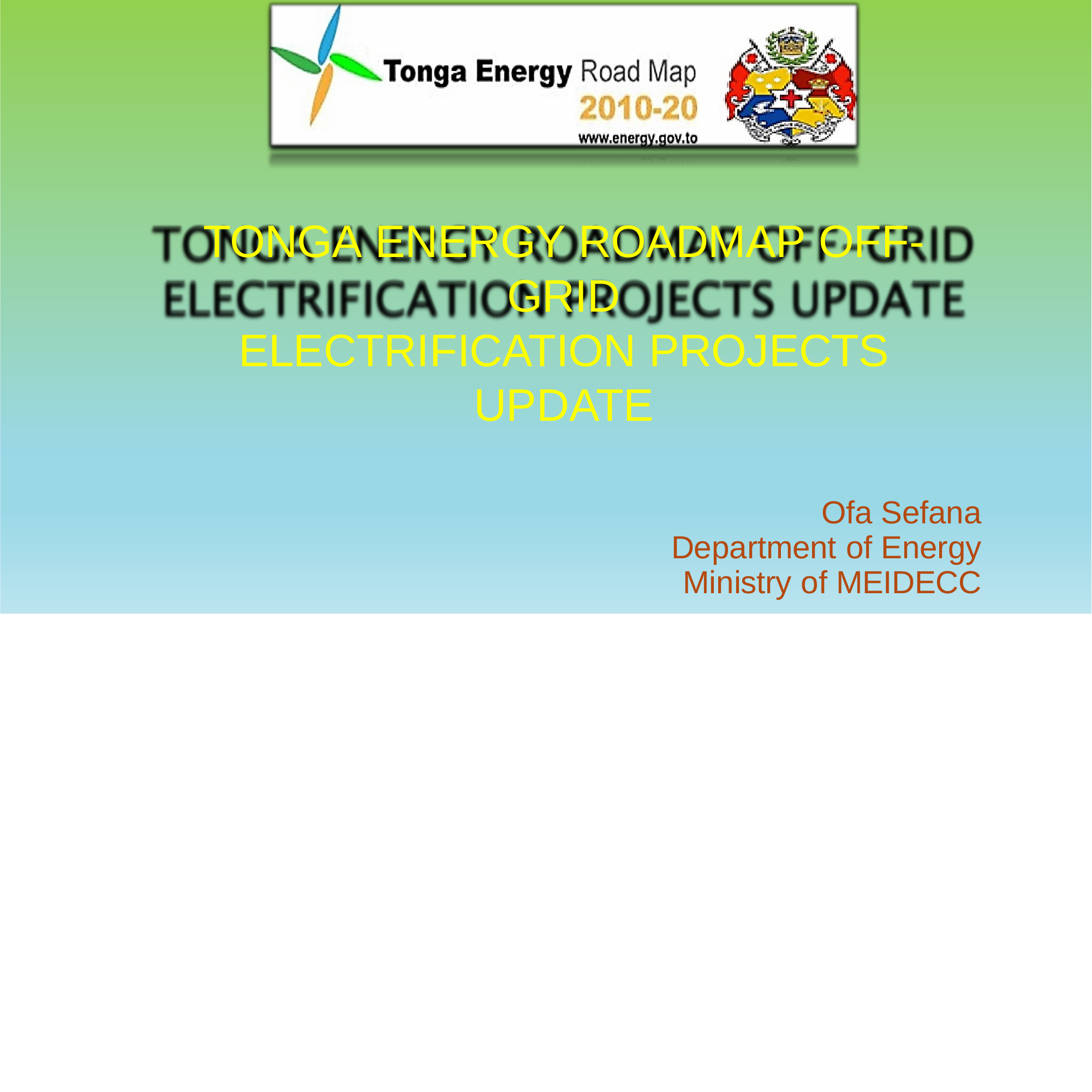

TONGA ENERGY ROADMAP OFF-GRID
ELECTRIFICATION PROJECTS UPDATE

Ofa Sefana Department of Energy Ministry of MEIDECC